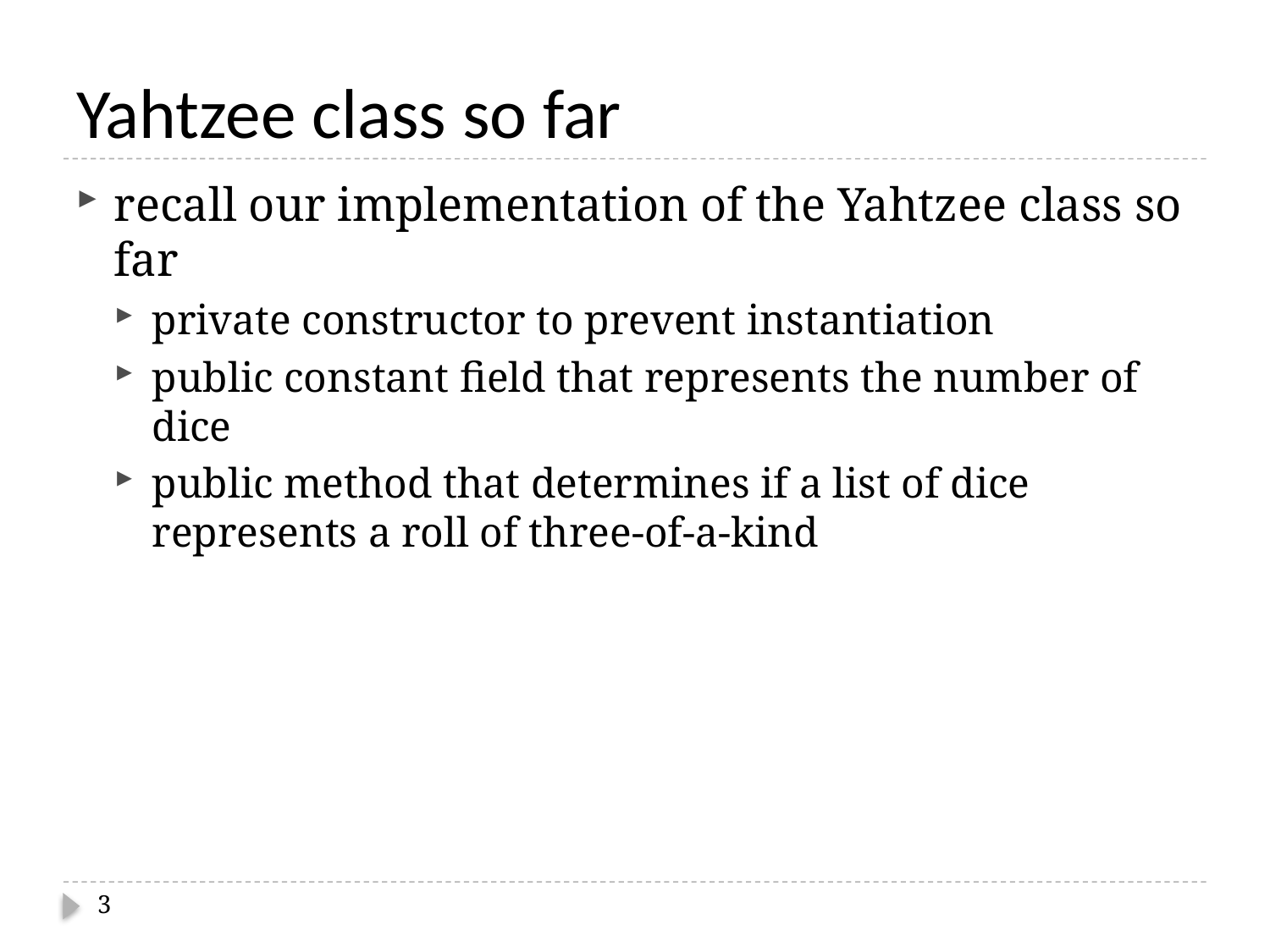

# Yahtzee class so far
recall our implementation of the Yahtzee class so far
private constructor to prevent instantiation
public constant field that represents the number of dice
public method that determines if a list of dice represents a roll of three-of-a-kind
3